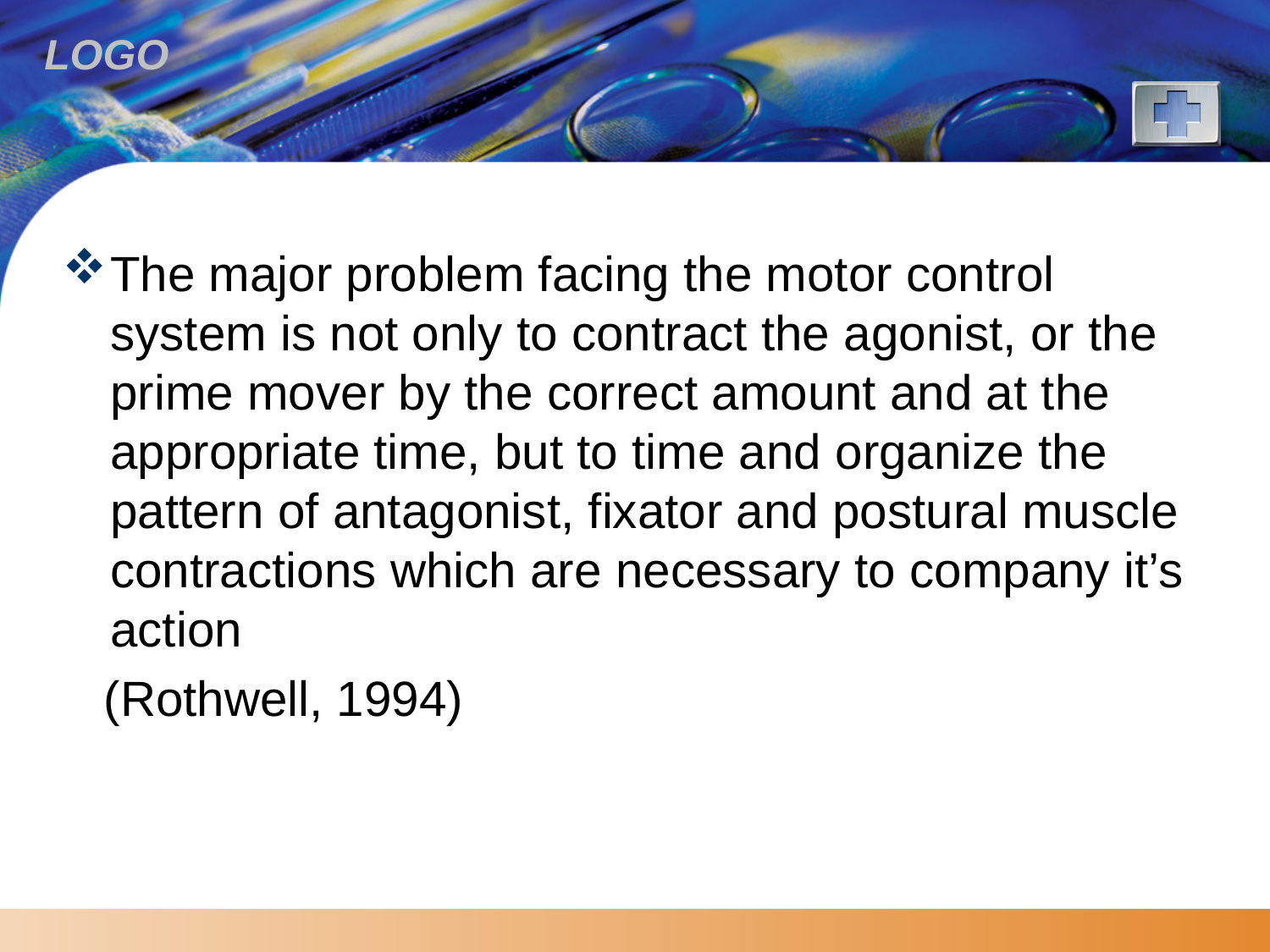

The major problem facing the motor control system is not only to contract the agonist, or the prime mover by the correct amount and at the appropriate time, but to time and organize the pattern of antagonist, fixator and postural muscle contractions which are necessary to company it’s action
   (Rothwell, 1994)